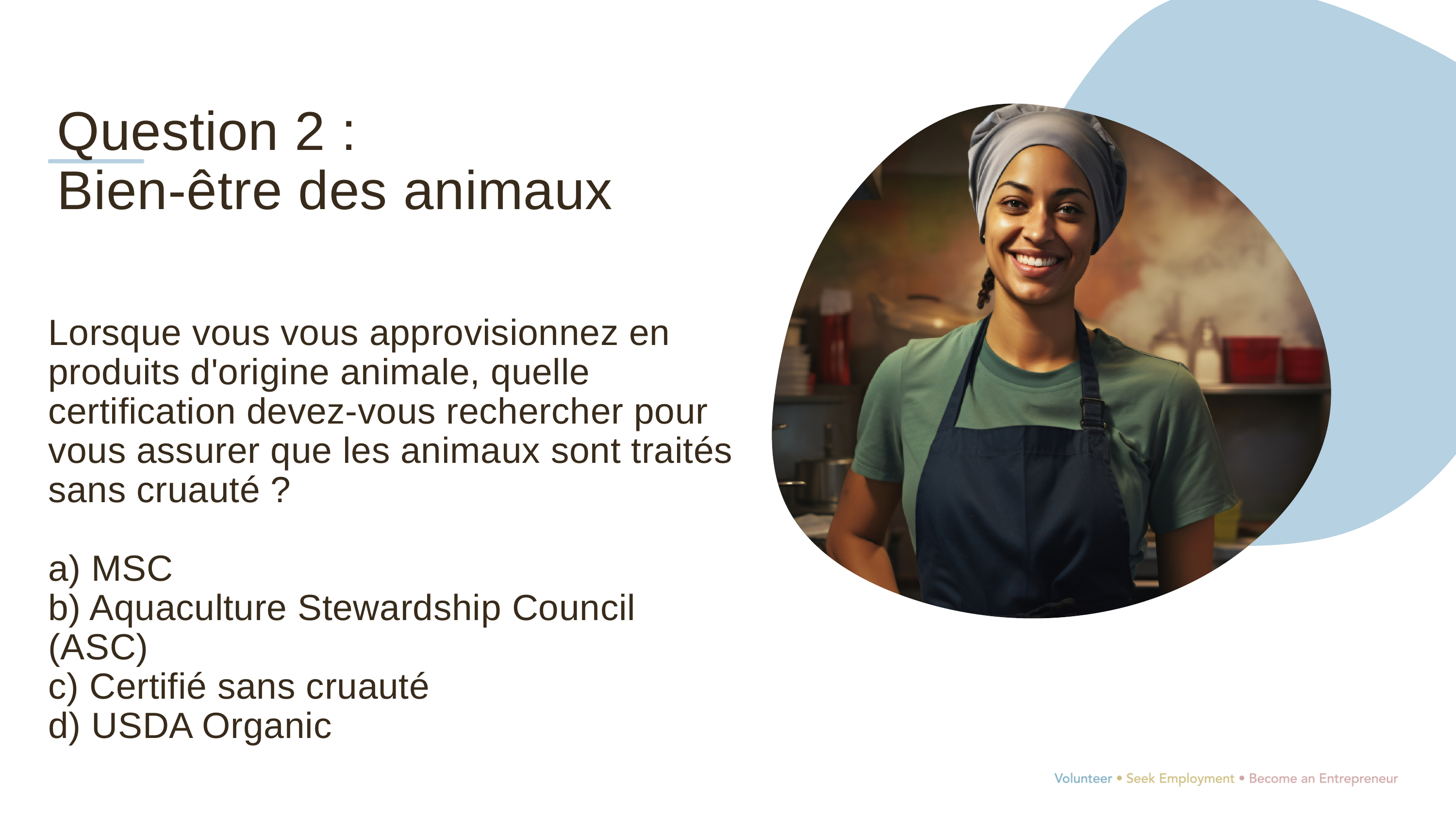

Question 2 :
Bien-être des animaux

Lorsque vous vous approvisionnez en produits d'origine animale, quelle certification devez-vous rechercher pour vous assurer que les animaux sont traités sans cruauté ?

a) MSC
b) Aquaculture Stewardship Council (ASC)
c) Certifié sans cruauté
d) USDA Organic